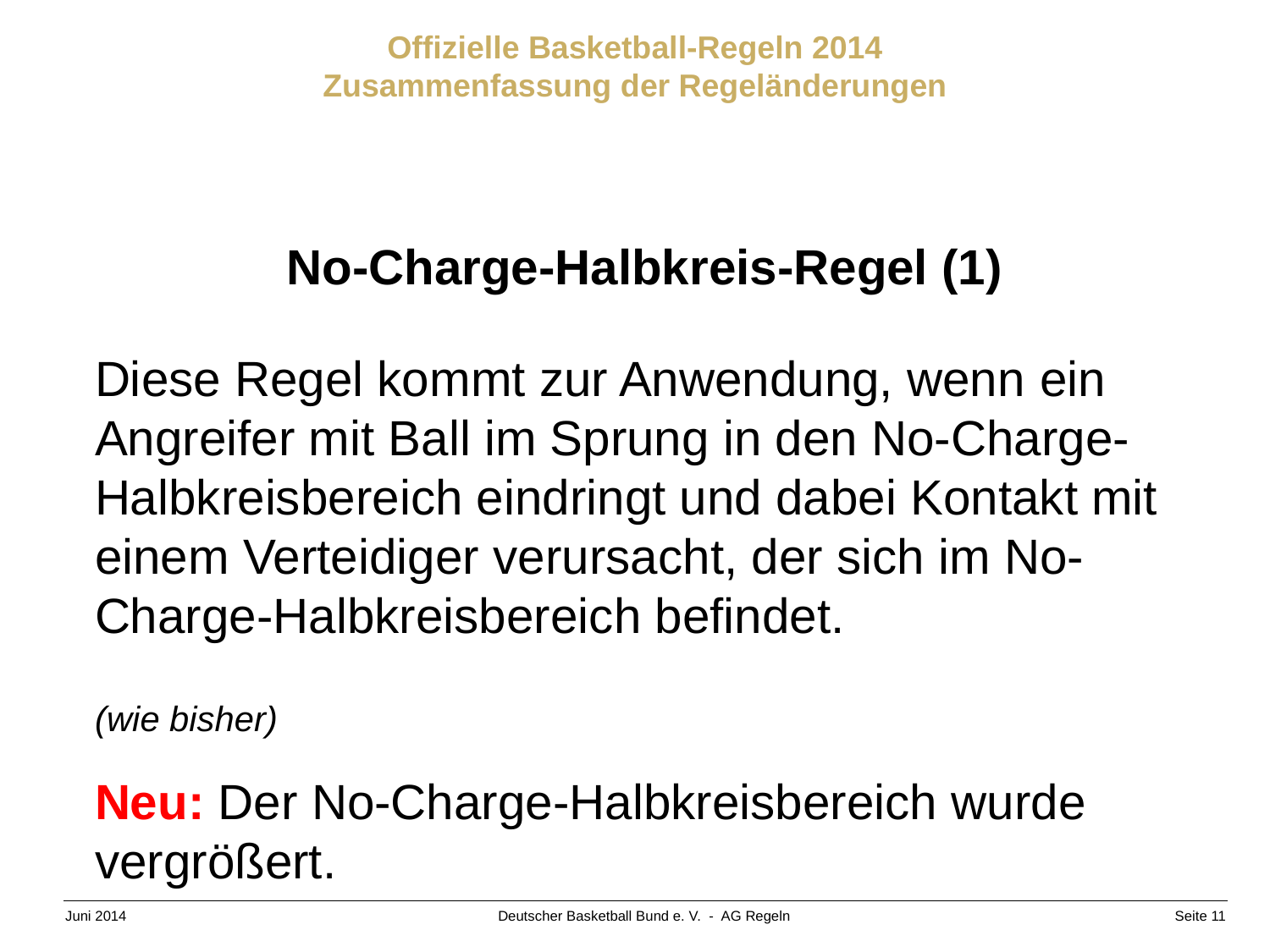

No-Charge-Halbkreis-Regel (1)
Diese Regel kommt zur Anwendung, wenn ein Angreifer mit Ball im Sprung in den No-Charge-Halbkreisbereich eindringt und dabei Kontakt mit einem Verteidiger verursacht, der sich im No-Charge-Halbkreisbereich befindet.
(wie bisher)
Neu: Der No-Charge-Halbkreisbereich wurde vergrößert.